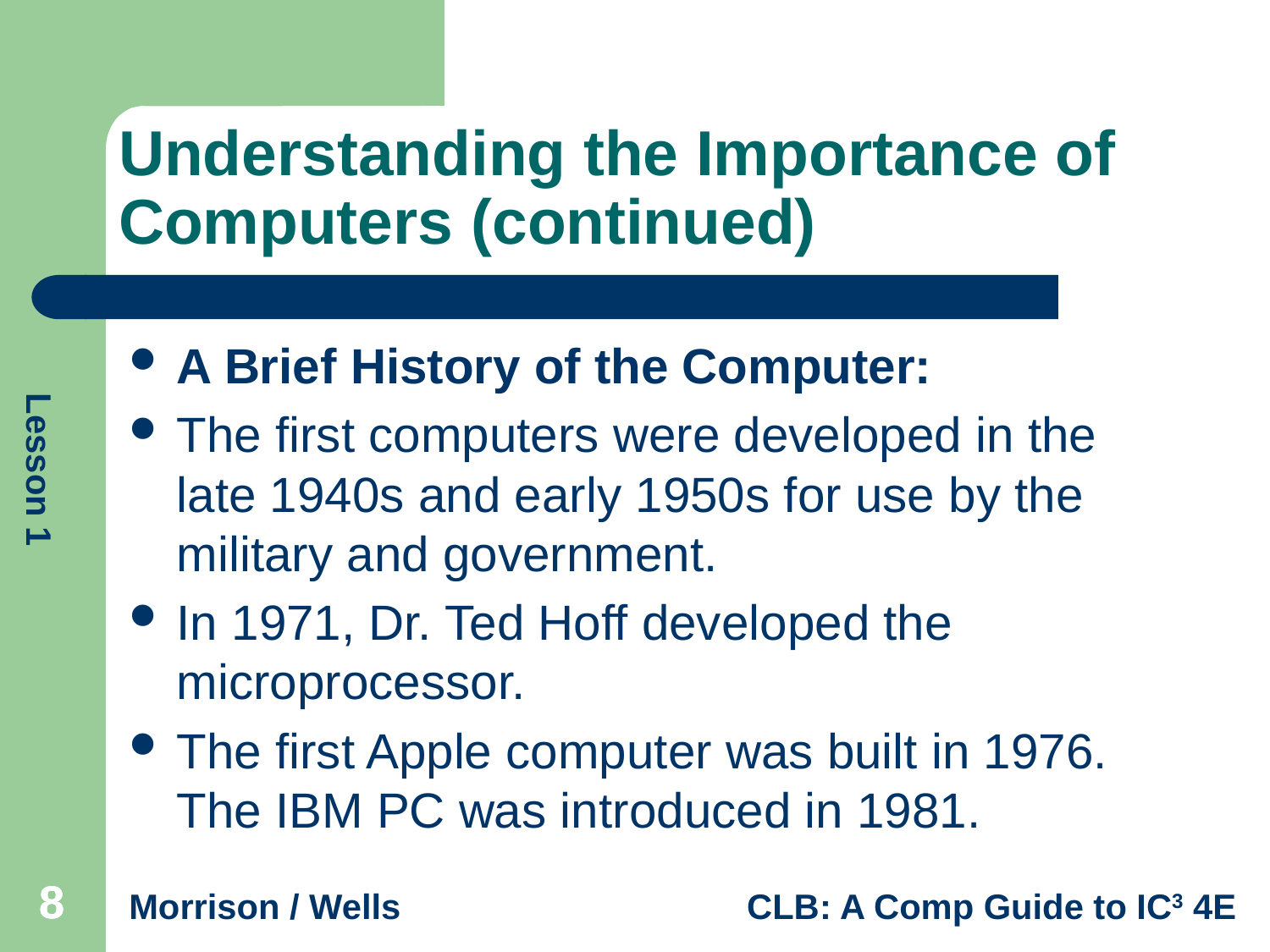

# Understanding the Importance of Computers (continued)
A Brief History of the Computer:
The first computers were developed in the late 1940s and early 1950s for use by the military and government.
In 1971, Dr. Ted Hoff developed the microprocessor.
The first Apple computer was built in 1976. The IBM PC was introduced in 1981.

8
8
8